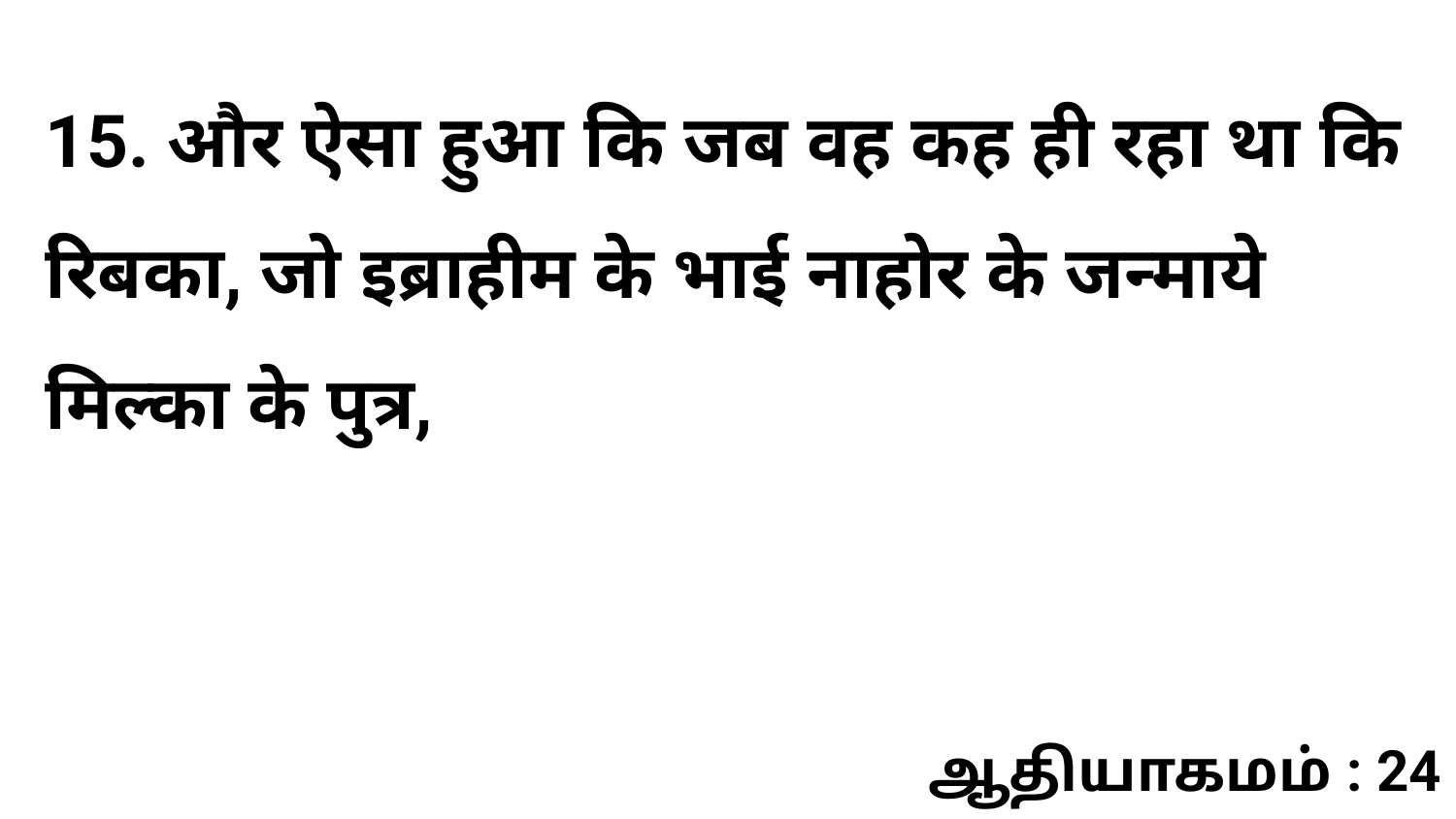

15. और ऐसा हुआ कि जब वह कह ही रहा था कि रिबका, जो इब्राहीम के भाई नाहोर के जन्माये मिल्का के पुत्र,
ஆதியாகமம் : 24